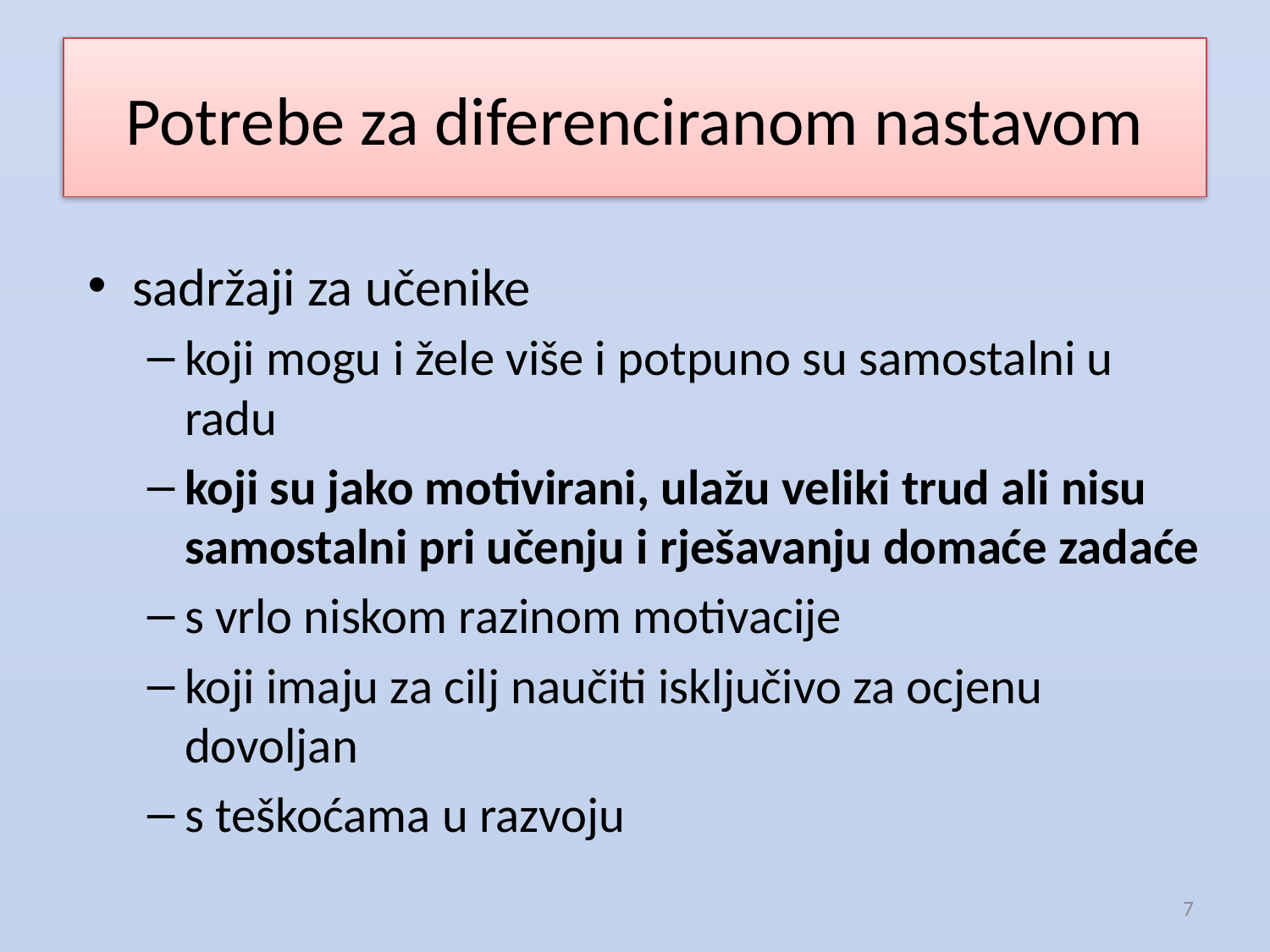

# Potrebe za diferenciranom nastavom
sadržaji za učenike
koji mogu i žele više i potpuno su samostalni u radu
koji su jako motivirani, ulažu veliki trud ali nisu samostalni pri učenju i rješavanju domaće zadaće
s vrlo niskom razinom motivacije
koji imaju za cilj naučiti isključivo za ocjenu dovoljan
s teškoćama u razvoju
7